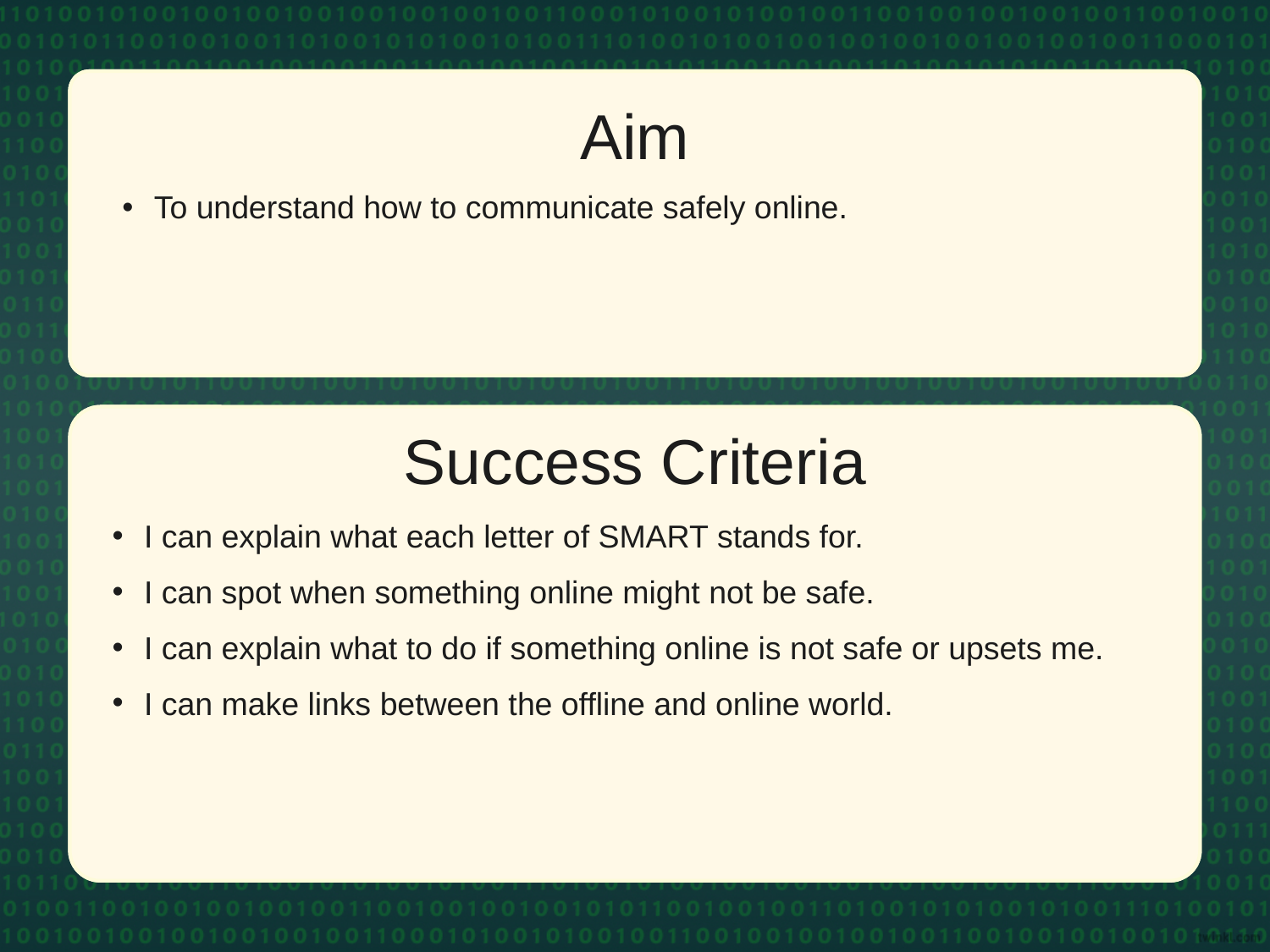

Aim
To understand how to communicate safely online.

Success Criteria
I can explain what each letter of SMART stands for.
I can spot when something online might not be safe.
I can explain what to do if something online is not safe or upsets me.
I can make links between the offline and online world.